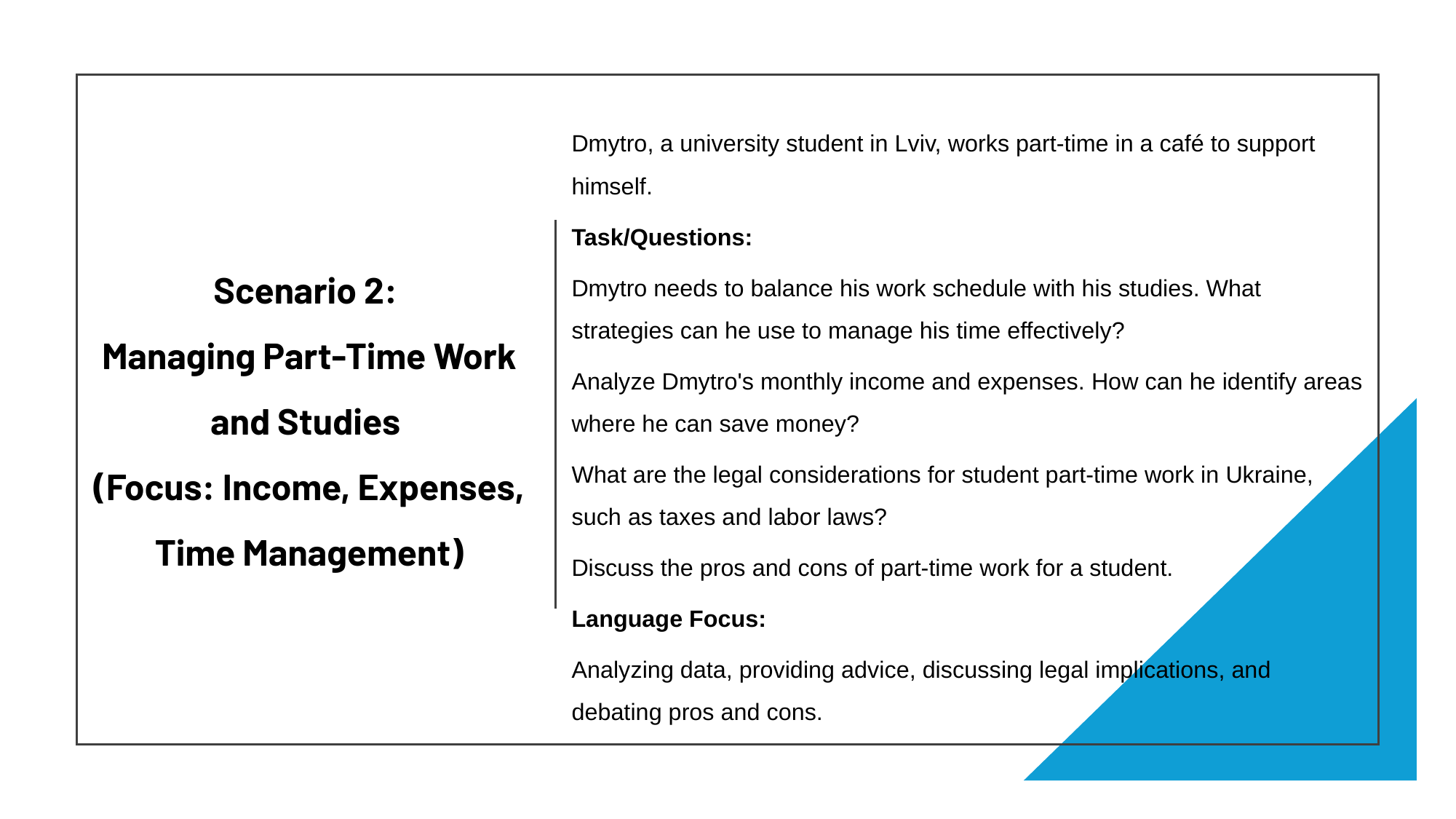

Dmytro, a university student in Lviv, works part-time in a café to support himself.
Task/Questions:
Dmytro needs to balance his work schedule with his studies. What strategies can he use to manage his time effectively?
Analyze Dmytro's monthly income and expenses. How can he identify areas where he can save money?
What are the legal considerations for student part-time work in Ukraine, such as taxes and labor laws?
Discuss the pros and cons of part-time work for a student.
Language Focus:
Analyzing data, providing advice, discussing legal implications, and debating pros and cons.

# Scenario 2: Managing Part-Time Work and Studies (Focus: Income, Expenses, Time Management)